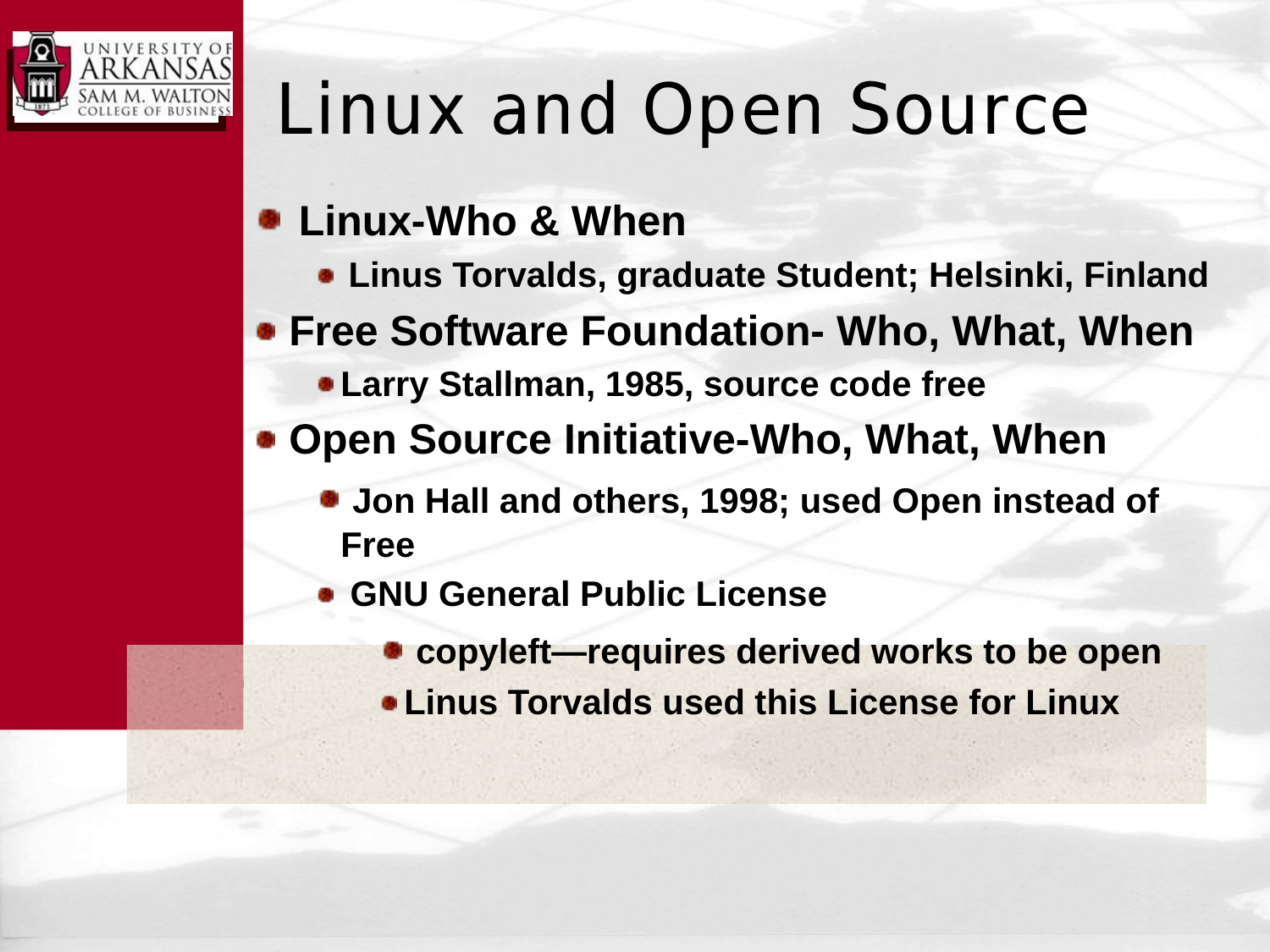

Linux and Open Source

 Linux-Who & When
Linus Torvalds, graduate Student; Helsinki, Finland
 Free Software Foundation- Who, What, When
Larry Stallman, 1985, source code free
 Open Source Initiative-Who, What, When
 Jon Hall and others, 1998; used Open instead of Free
 GNU General Public License
 copyleft—requires derived works to be open
Linus Torvalds used this License for Linux